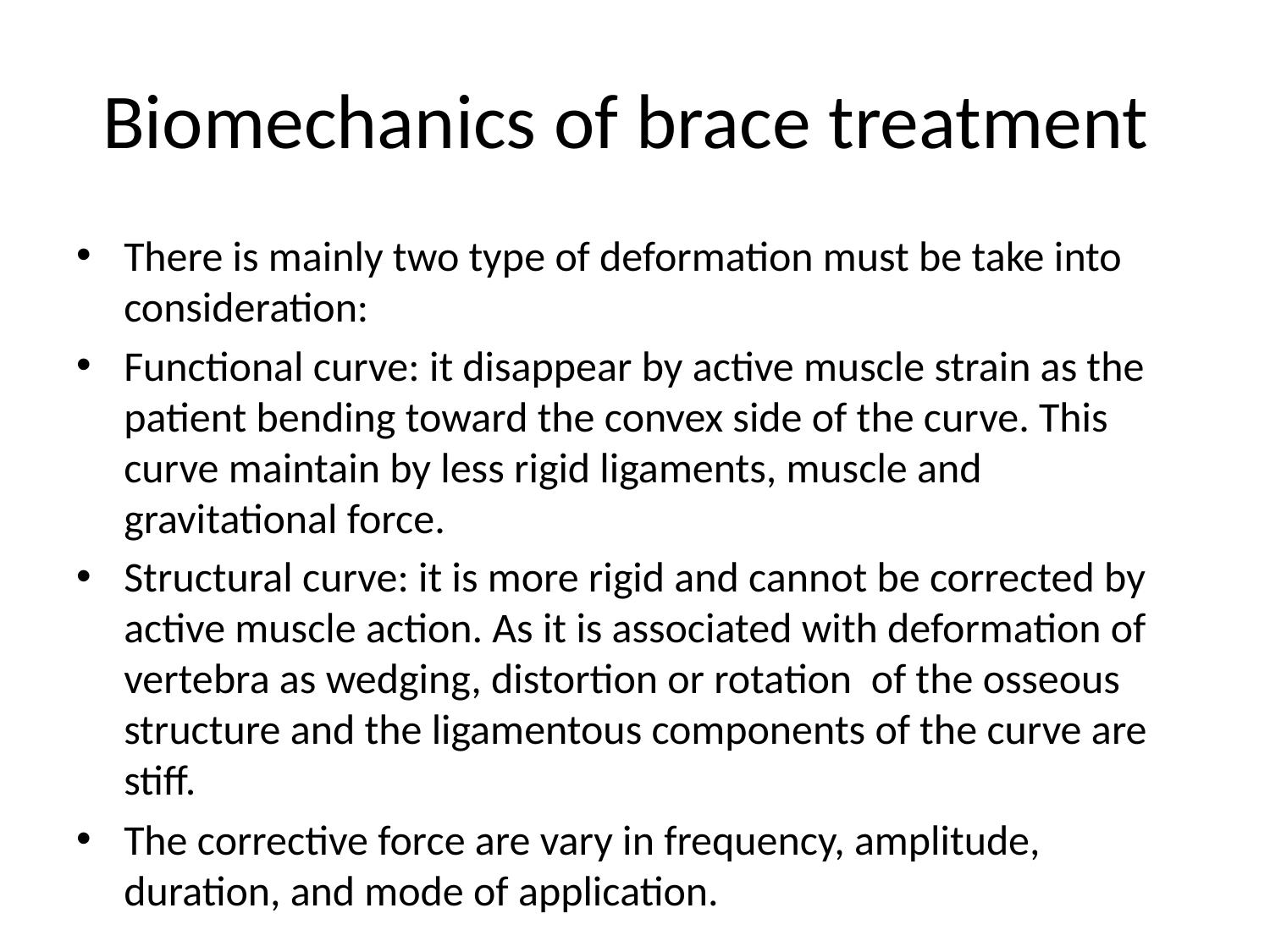

# Biomechanics of brace treatment
There is mainly two type of deformation must be take into consideration:
Functional curve: it disappear by active muscle strain as the patient bending toward the convex side of the curve. This curve maintain by less rigid ligaments, muscle and gravitational force.
Structural curve: it is more rigid and cannot be corrected by active muscle action. As it is associated with deformation of vertebra as wedging, distortion or rotation  of the osseous structure and the ligamentous components of the curve are stiff.
The corrective force are vary in frequency, amplitude, duration, and mode of application.